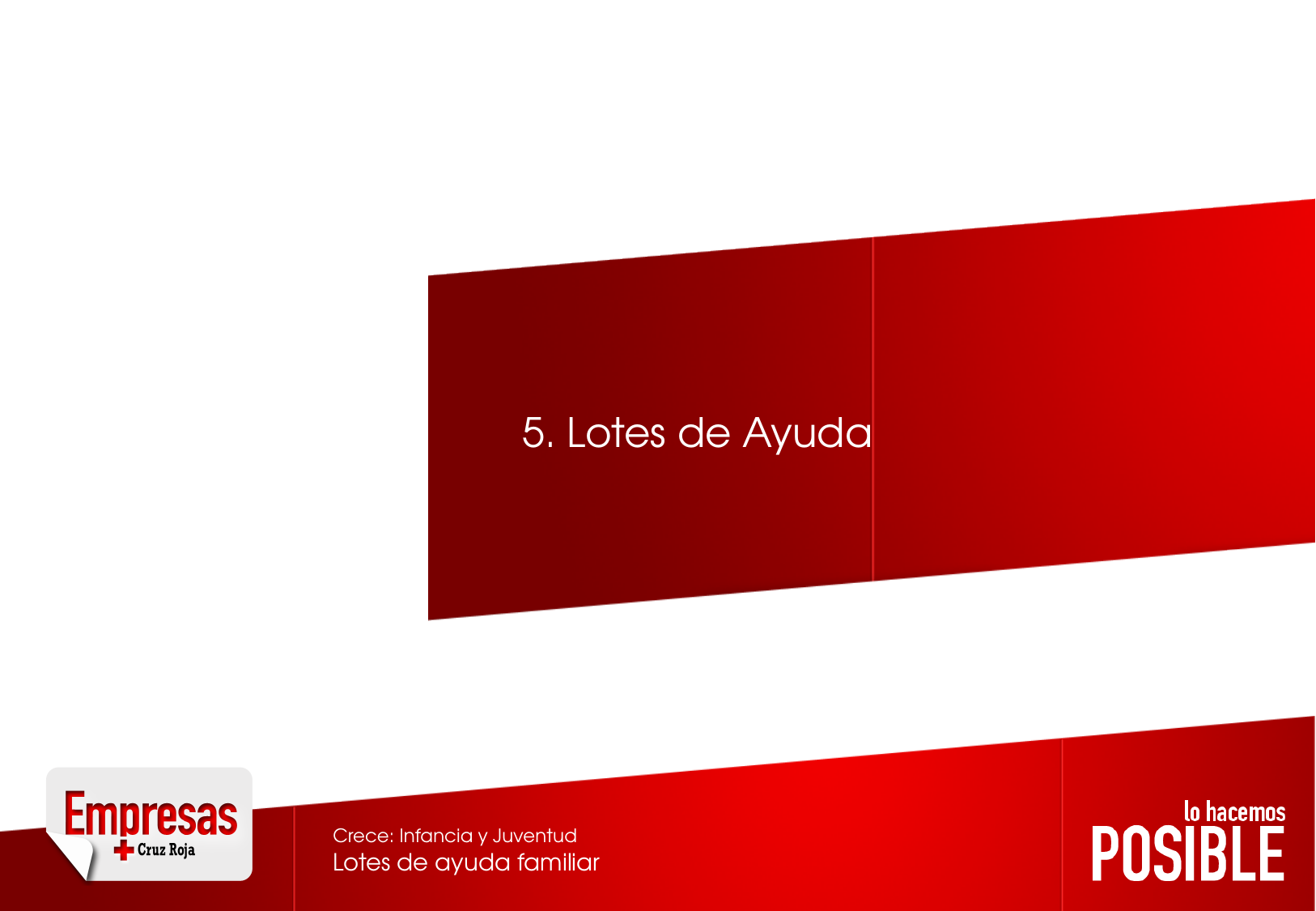

5. Lotes de Ayuda
Crece: Infancia y Juventud
Lotes de ayuda familiar